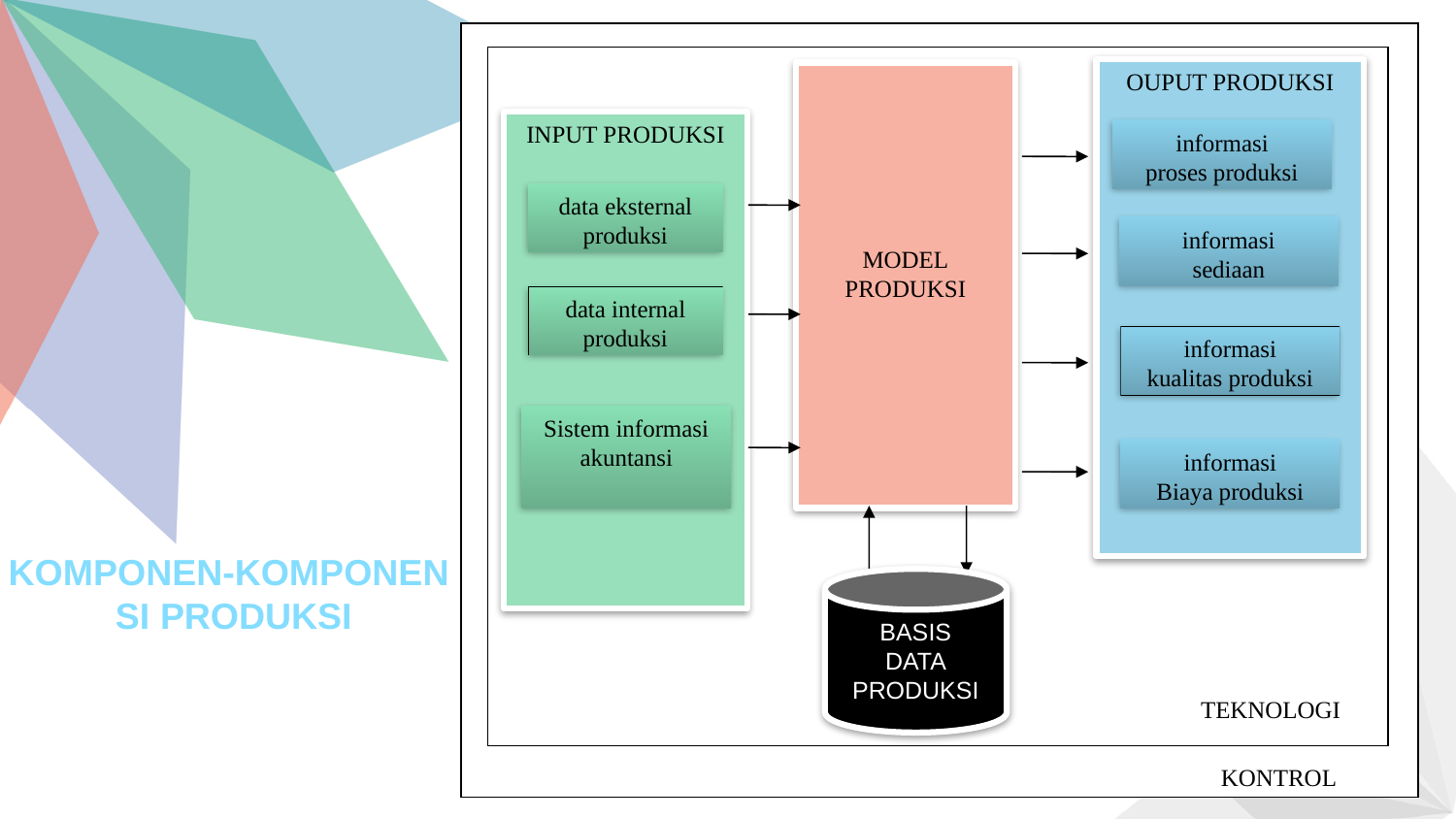

OUPUT PRODUKSI

MODEL
PRODUKSI

INPUT PRODUKSI

informasi
proses produksi

data eksternal
produksi

informasi
sediaan

data internal
produksi

informasi
kualitas produksi

Sistem informasi akuntansi

informasi
Biaya produksi

BASIS
DATA
PRODUKSI
TEKNOLOGI
KONTROL
Komponen-komponen
SI Produksi